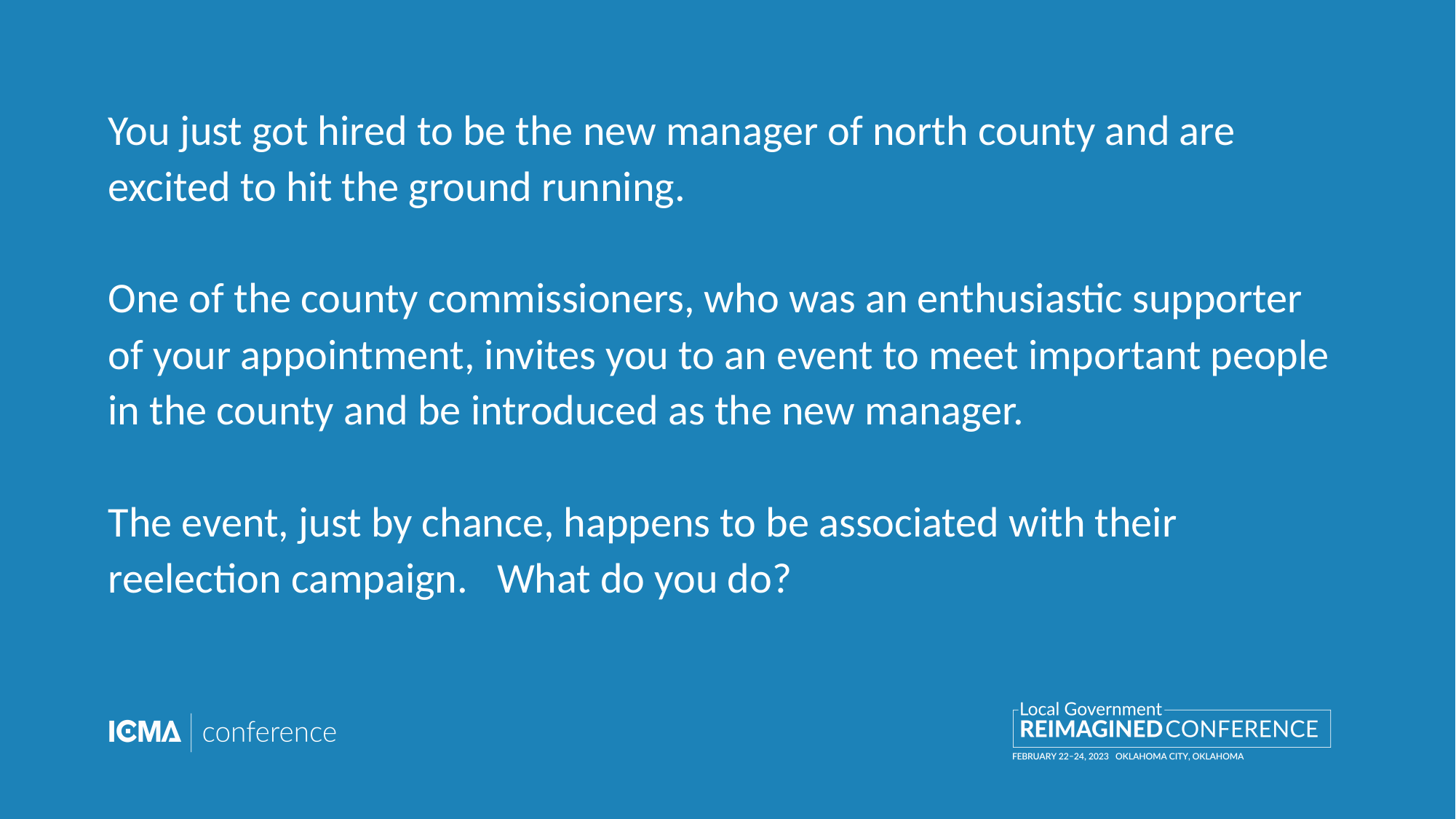

You just got hired to be the new manager of north county and are excited to hit the ground running.
One of the county commissioners, who was an enthusiastic supporter of your appointment, invites you to an event to meet important people in the county and be introduced as the new manager.
The event, just by chance, happens to be associated with their reelection campaign.   What do you do?